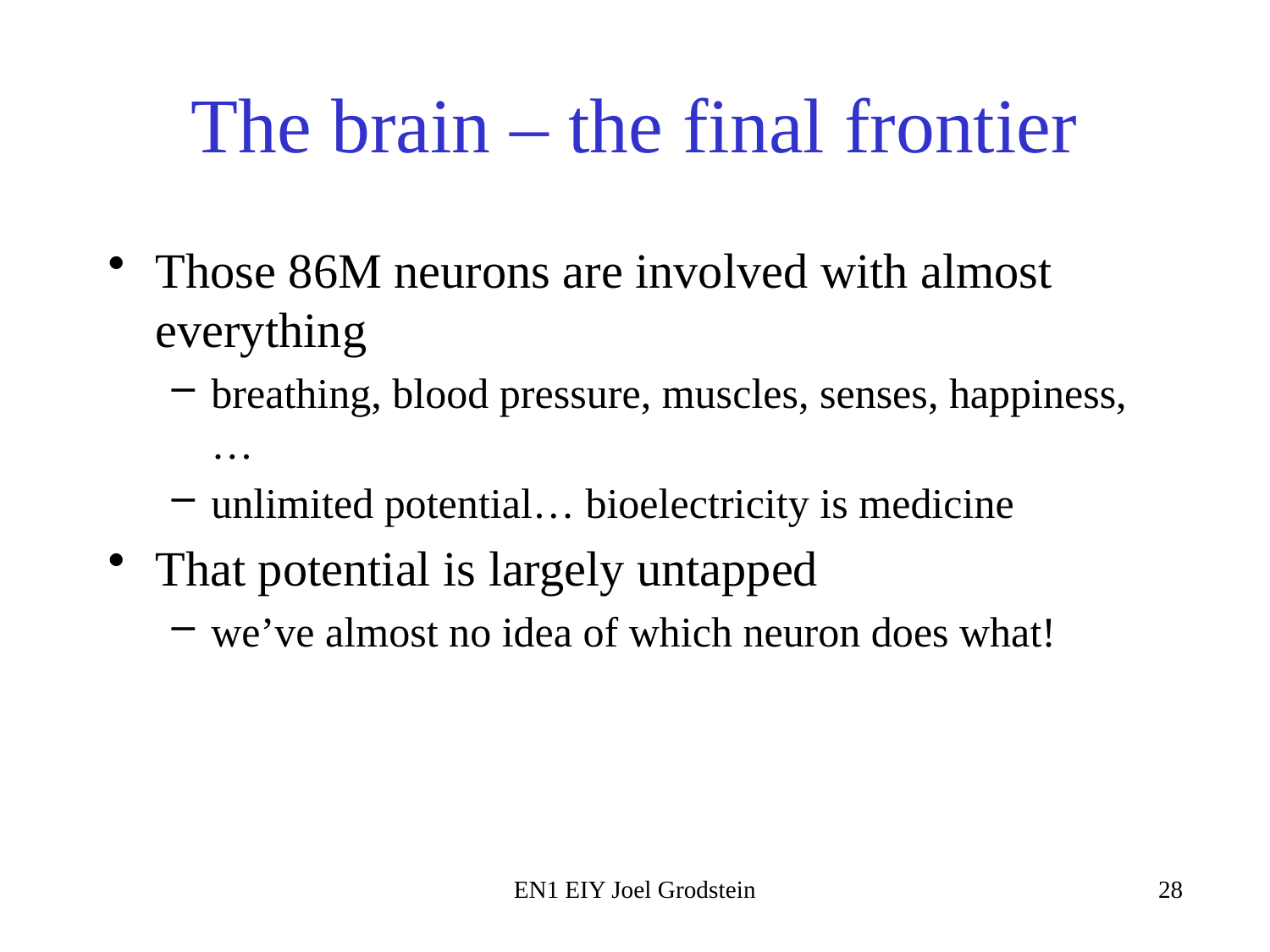

# The brain – the final frontier
Those 86M neurons are involved with almost everything
breathing, blood pressure, muscles, senses, happiness,…
unlimited potential… bioelectricity is medicine
That potential is largely untapped
we’ve almost no idea of which neuron does what!
EN1 EIY Joel Grodstein